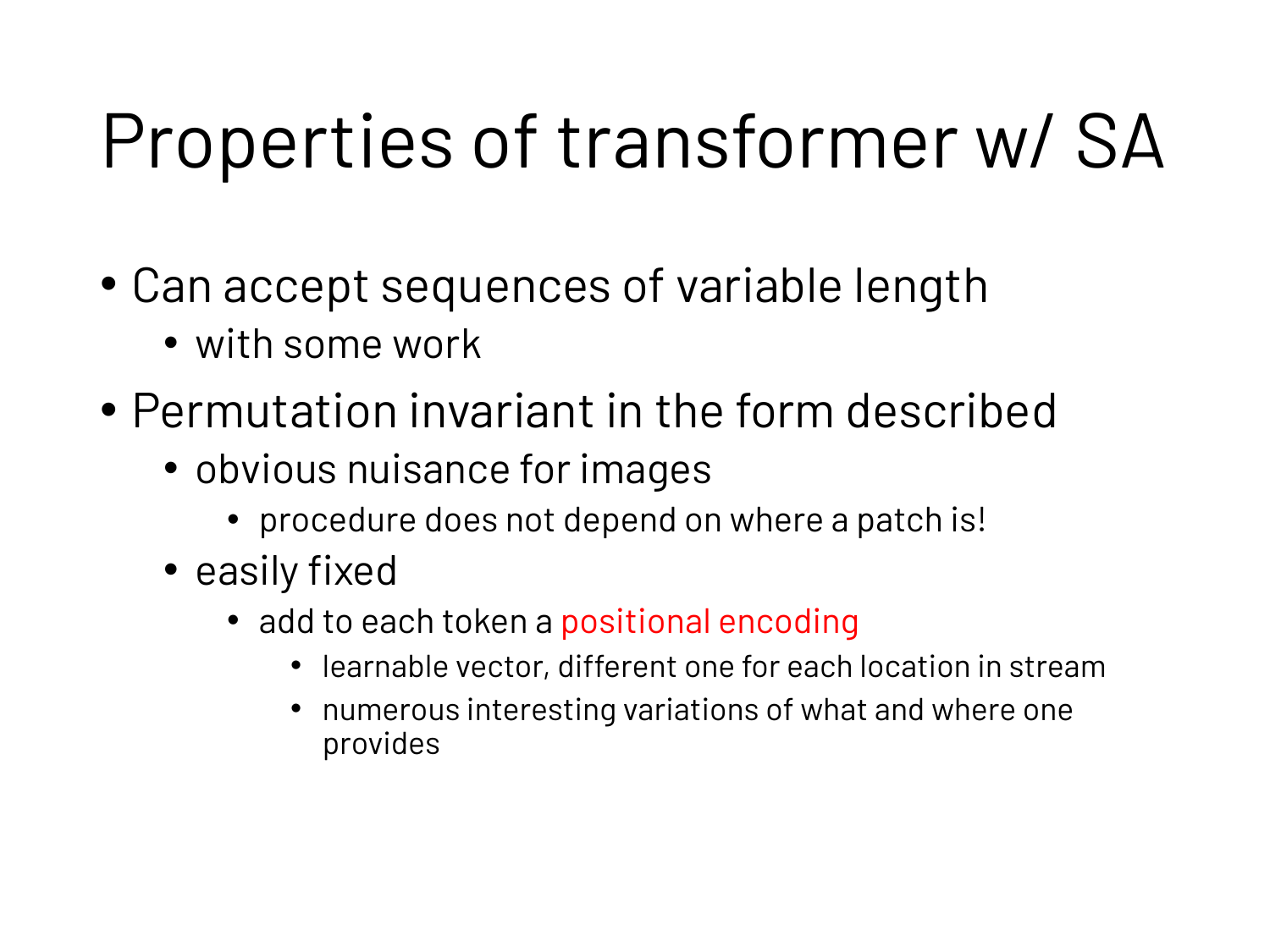

# Properties of transformer w/ SA
Can accept sequences of variable length
with some work
Permutation invariant in the form described
obvious nuisance for images
procedure does not depend on where a patch is!
easily fixed
add to each token a positional encoding
learnable vector, different one for each location in stream
numerous interesting variations of what and where one provides